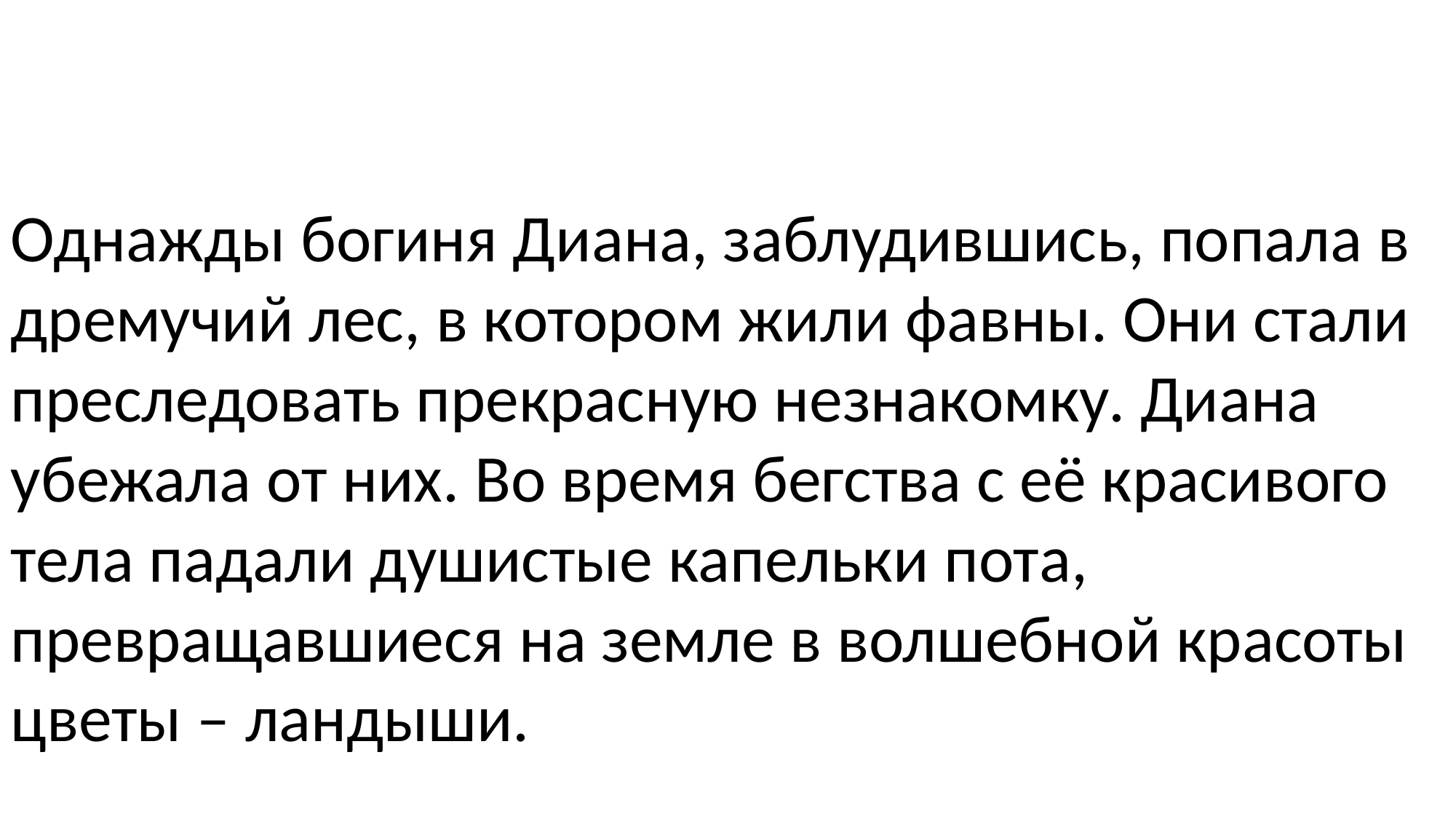

Однажды богиня Диана, заблудившись, попала в дремучий лес, в котором жили фавны. Они стали преследовать прекрасную незнакомку. Диана убежала от них. Во время бегства с её красивого тела падали душистые капельки пота, превращавшиеся на земле в волшебной красоты цветы – ландыши.